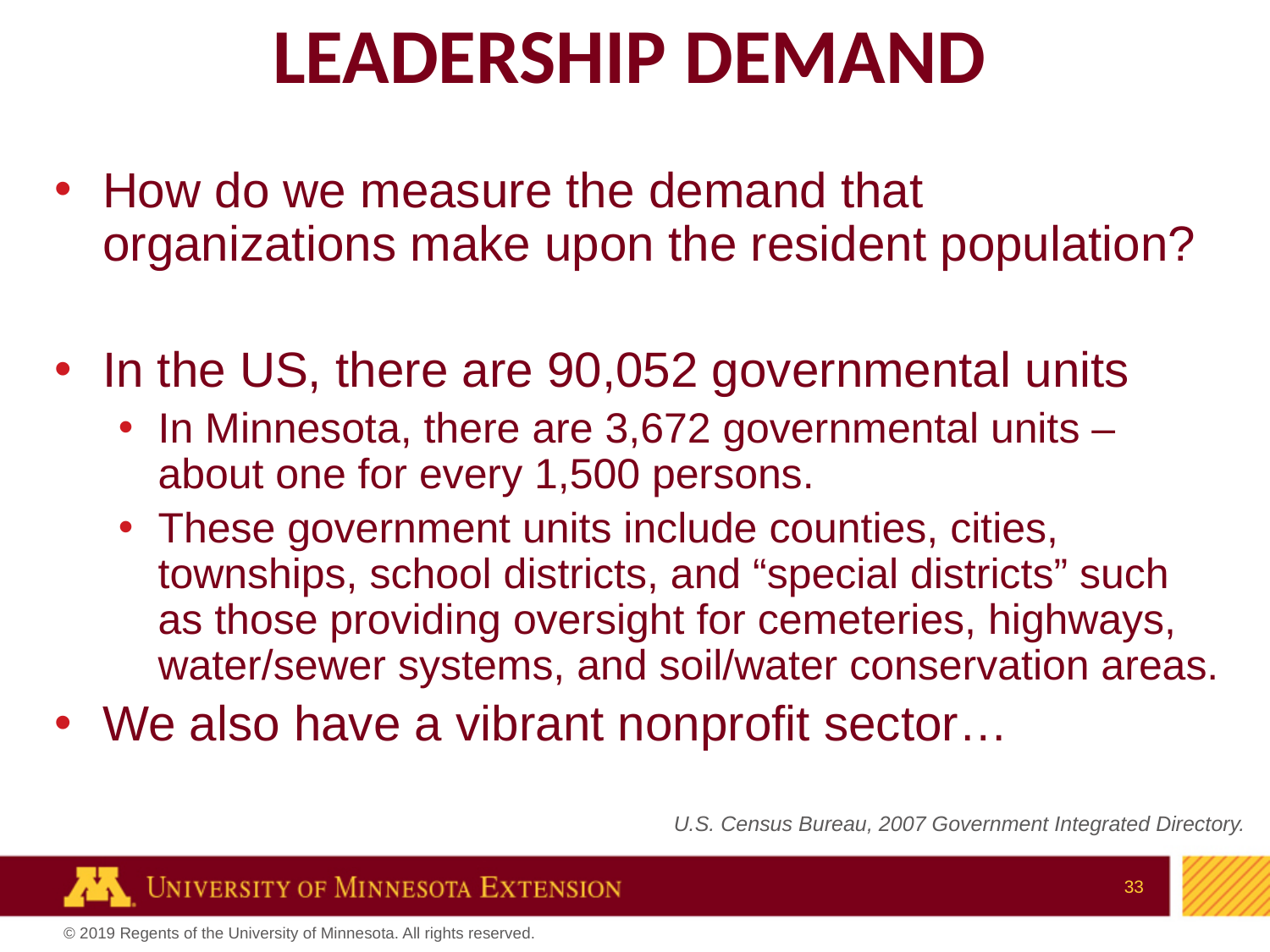

# Leadership Demand
How do we measure the demand that organizations make upon the resident population?

In the US, there are 90,052 governmental units
In Minnesota, there are 3,672 governmental units – about one for every 1,500 persons.
These government units include counties, cities, townships, school districts, and “special districts” such as those providing oversight for cemeteries, highways, water/sewer systems, and soil/water conservation areas.
We also have a vibrant nonprofit sector…
U.S. Census Bureau, 2007 Government Integrated Directory.